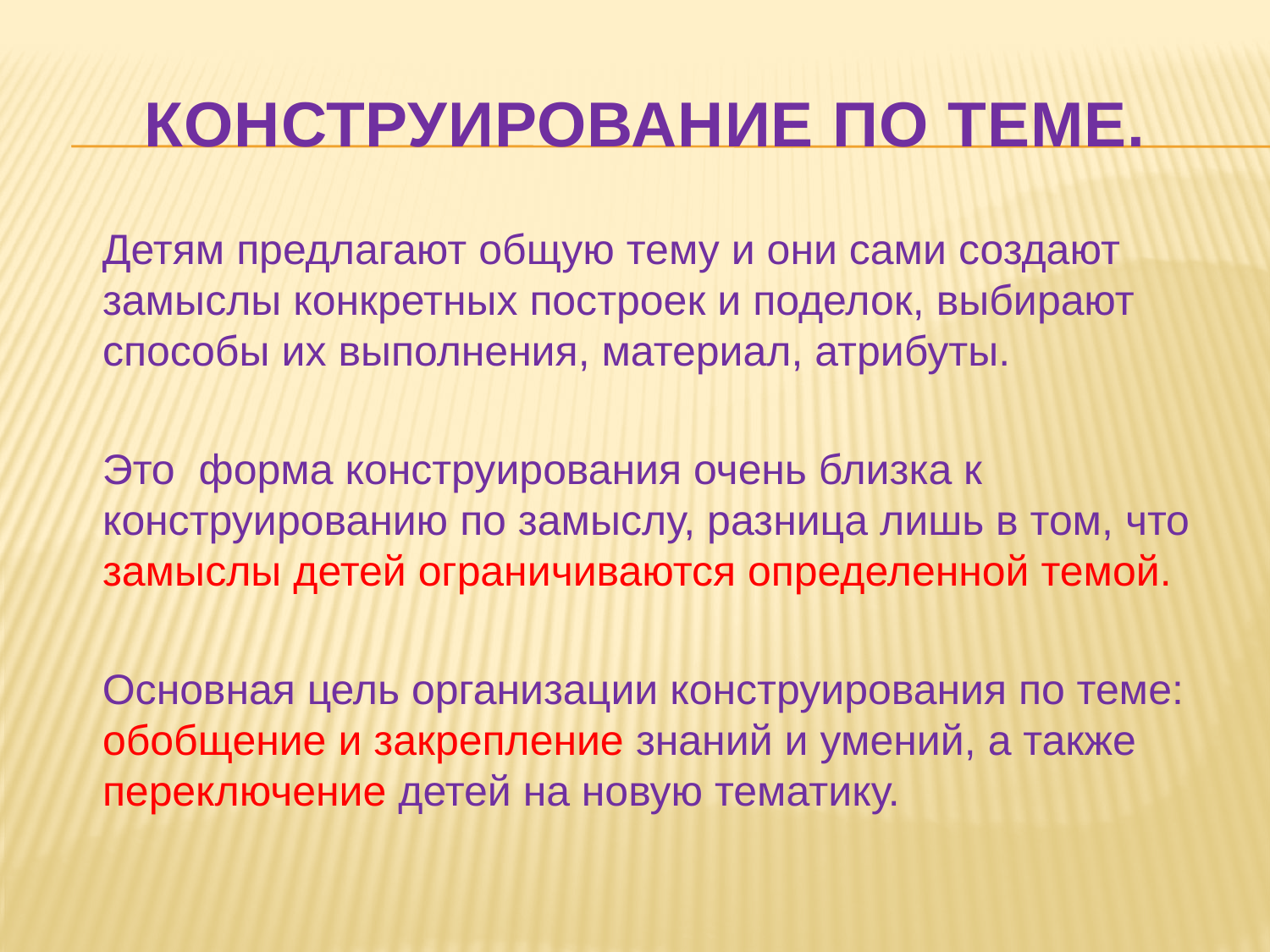

# КОНСТРУИРОВАНИЕ ПО ТЕМЕ.
    Детям предлагают общую тему и они сами создают замыслы конкретных построек и поделок, выбирают способы их выполнения, материал, атрибуты.

    Это  форма конструирования очень близка к конструированию по замыслу, разница лишь в том, что замыслы детей ограничиваются определенной темой.

    Основная цель организации конструирования по теме: обобщение и закрепление знаний и умений, а также переключение детей на новую тематику.